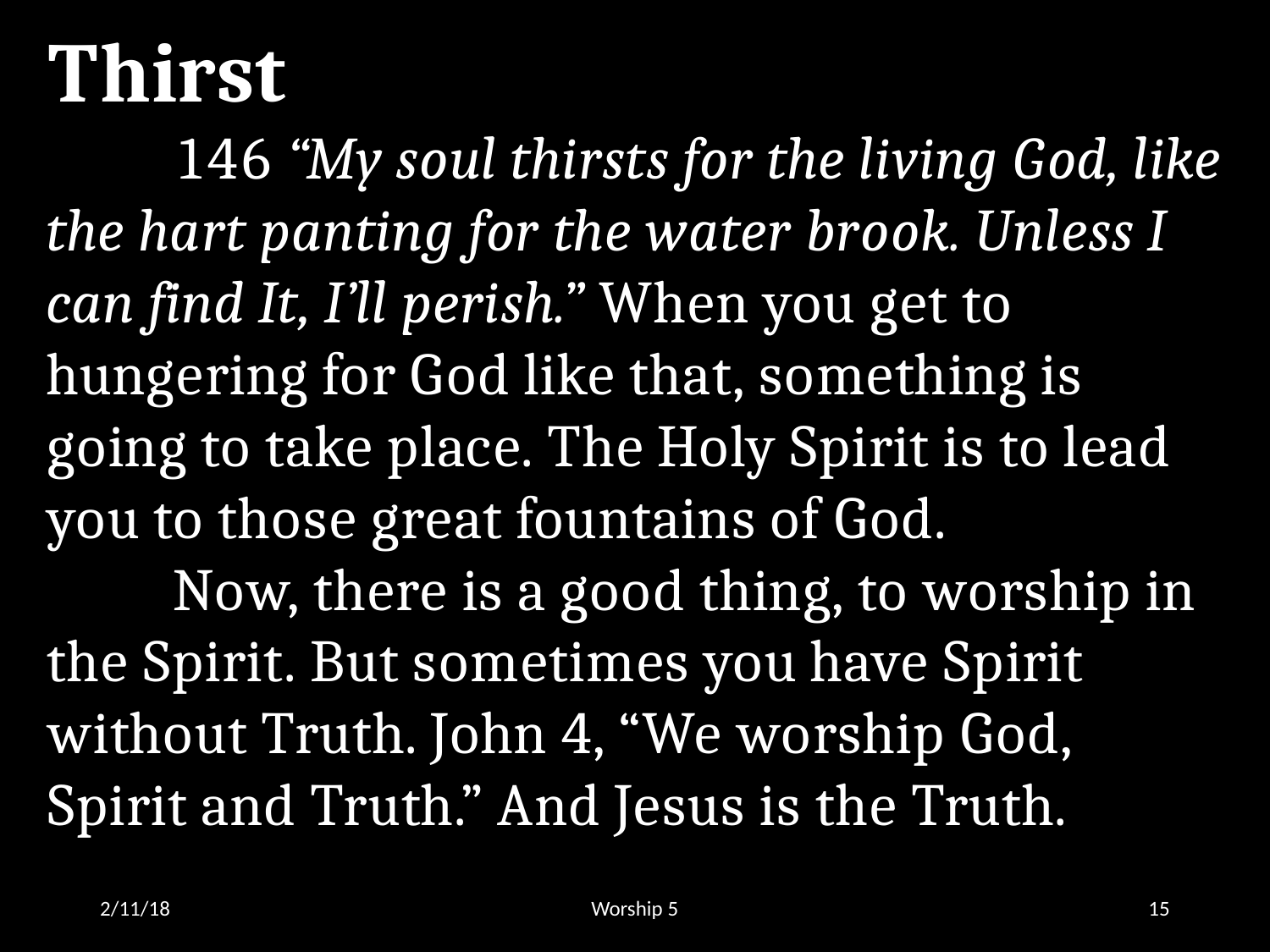

Thirst
	146 “My soul thirsts for the living God, like the hart panting for the water brook. Unless I can find It, I’ll perish.” When you get to hungering for God like that, something is going to take place. The Holy Spirit is to lead you to those great fountains of God.
	Now, there is a good thing, to worship in the Spirit. But sometimes you have Spirit without Truth. John 4, “We worship God, Spirit and Truth.” And Jesus is the Truth.
2/11/18
Worship 5
15